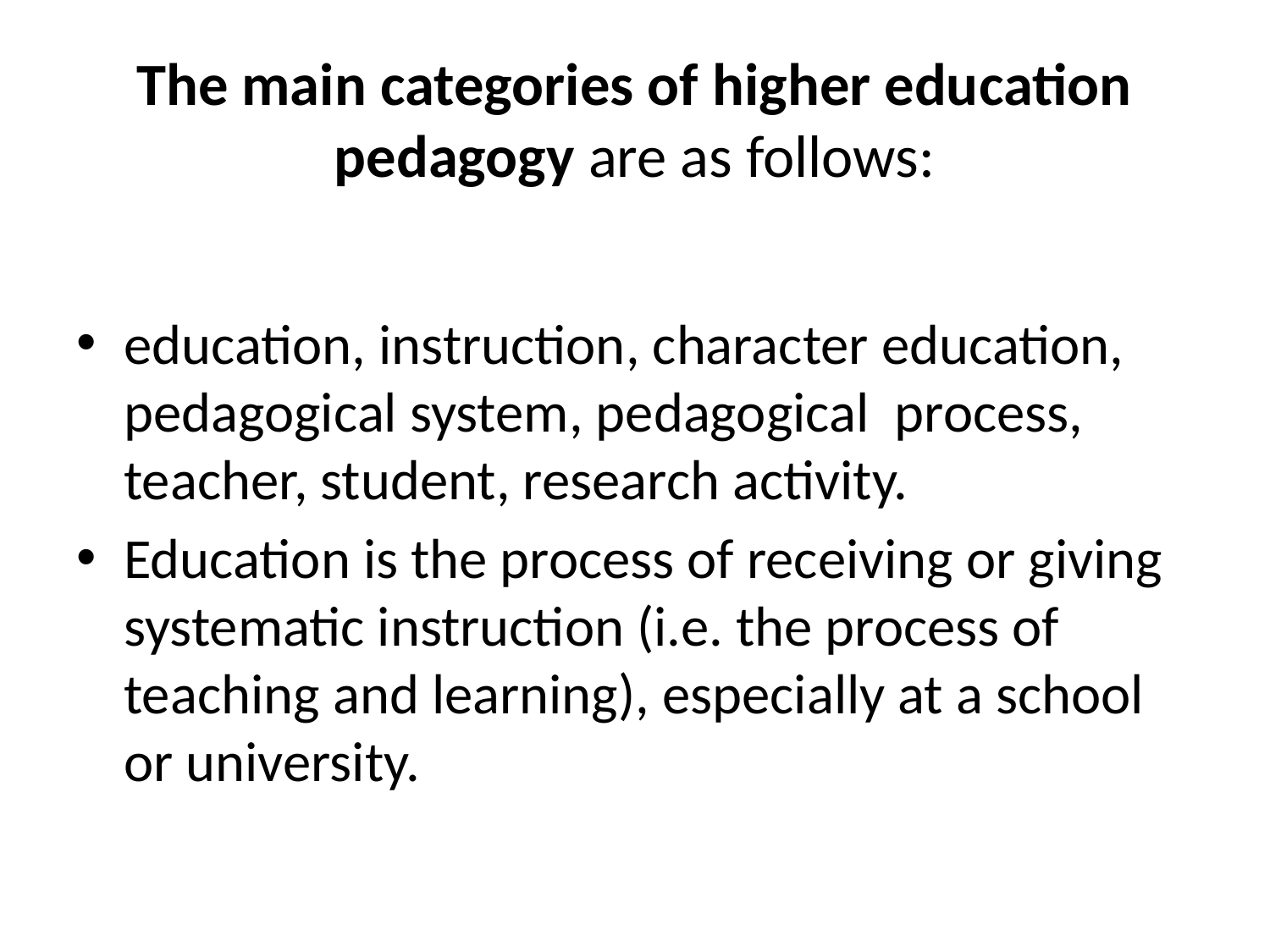

# The main categories of higher education pedagogy are as follows:

education, instruction, character education, pedagogical system, pedagogical  process, teacher, student, research activity.
Education is the process of receiving or giving systematic instruction (i.e. the process of teaching and learning), especially at a school or university.